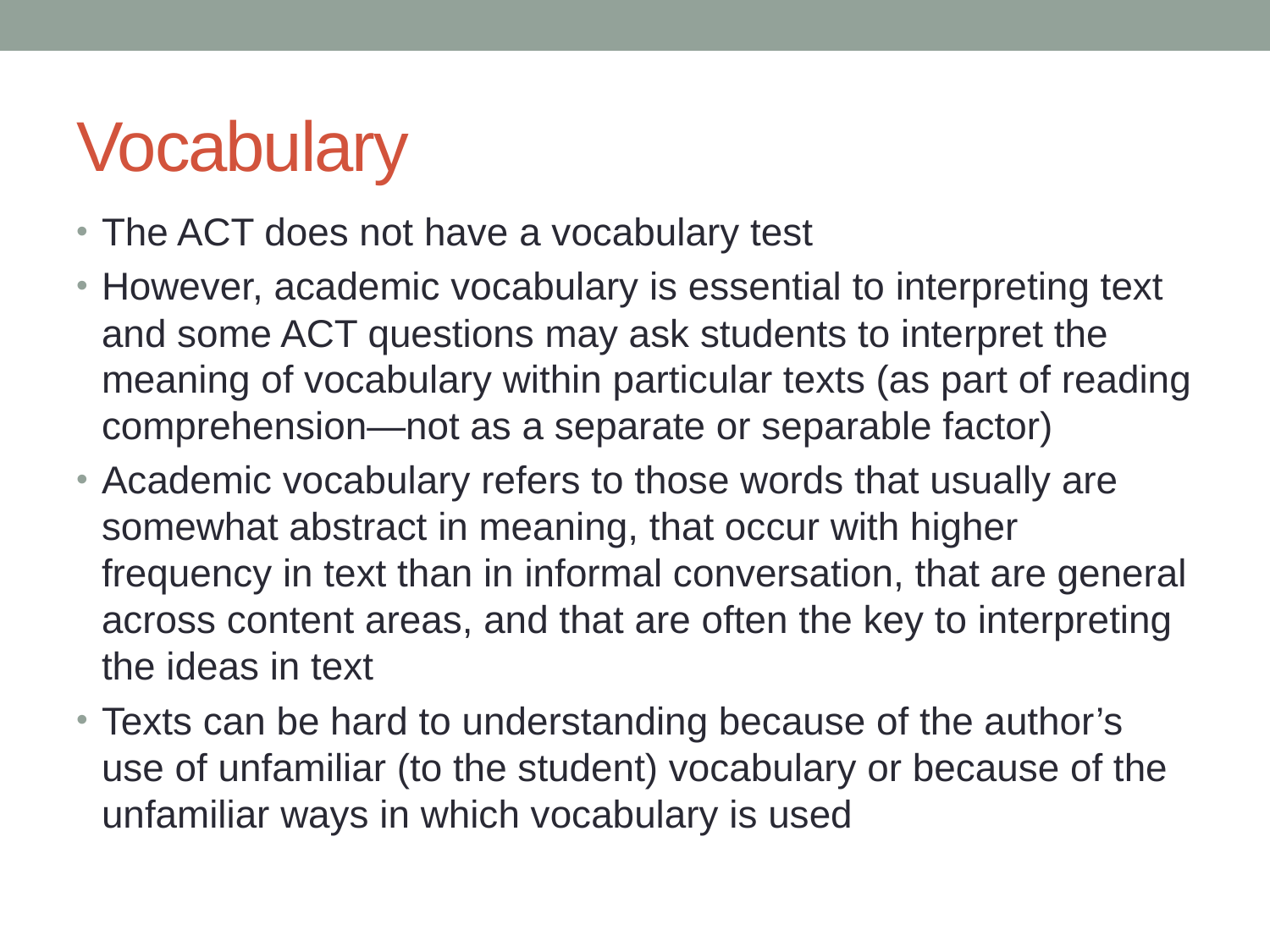

# Vocabulary
The ACT does not have a vocabulary test
However, academic vocabulary is essential to interpreting text and some ACT questions may ask students to interpret the meaning of vocabulary within particular texts (as part of reading comprehension—not as a separate or separable factor)
Academic vocabulary refers to those words that usually are somewhat abstract in meaning, that occur with higher frequency in text than in informal conversation, that are general across content areas, and that are often the key to interpreting the ideas in text
Texts can be hard to understanding because of the author’s use of unfamiliar (to the student) vocabulary or because of the unfamiliar ways in which vocabulary is used